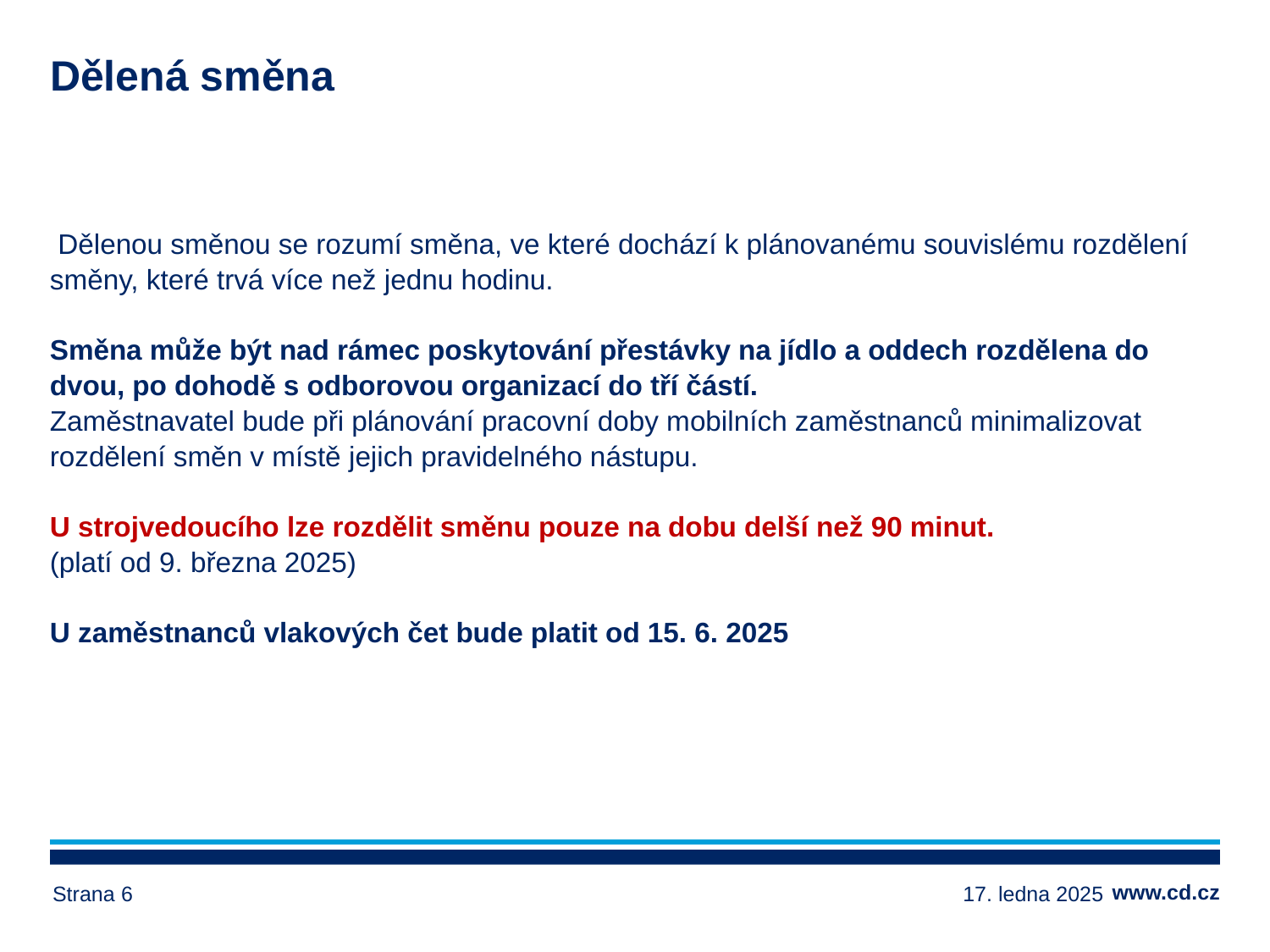

# Dělená směna
 Dělenou směnou se rozumí směna, ve které dochází k plánovanému souvislému rozdělení směny, které trvá více než jednu hodinu.

Směna může být nad rámec poskytování přestávky na jídlo a oddech rozdělena do dvou, po dohodě s odborovou organizací do tří částí.
Zaměstnavatel bude při plánování pracovní doby mobilních zaměstnanců minimalizovat rozdělení směn v místě jejich pravidelného nástupu.

U strojvedoucího lze rozdělit směnu pouze na dobu delší než 90 minut.
(platí od 9. března 2025)

U zaměstnanců vlakových čet bude platit od 15. 6. 2025

Strana 6
17. ledna 2025